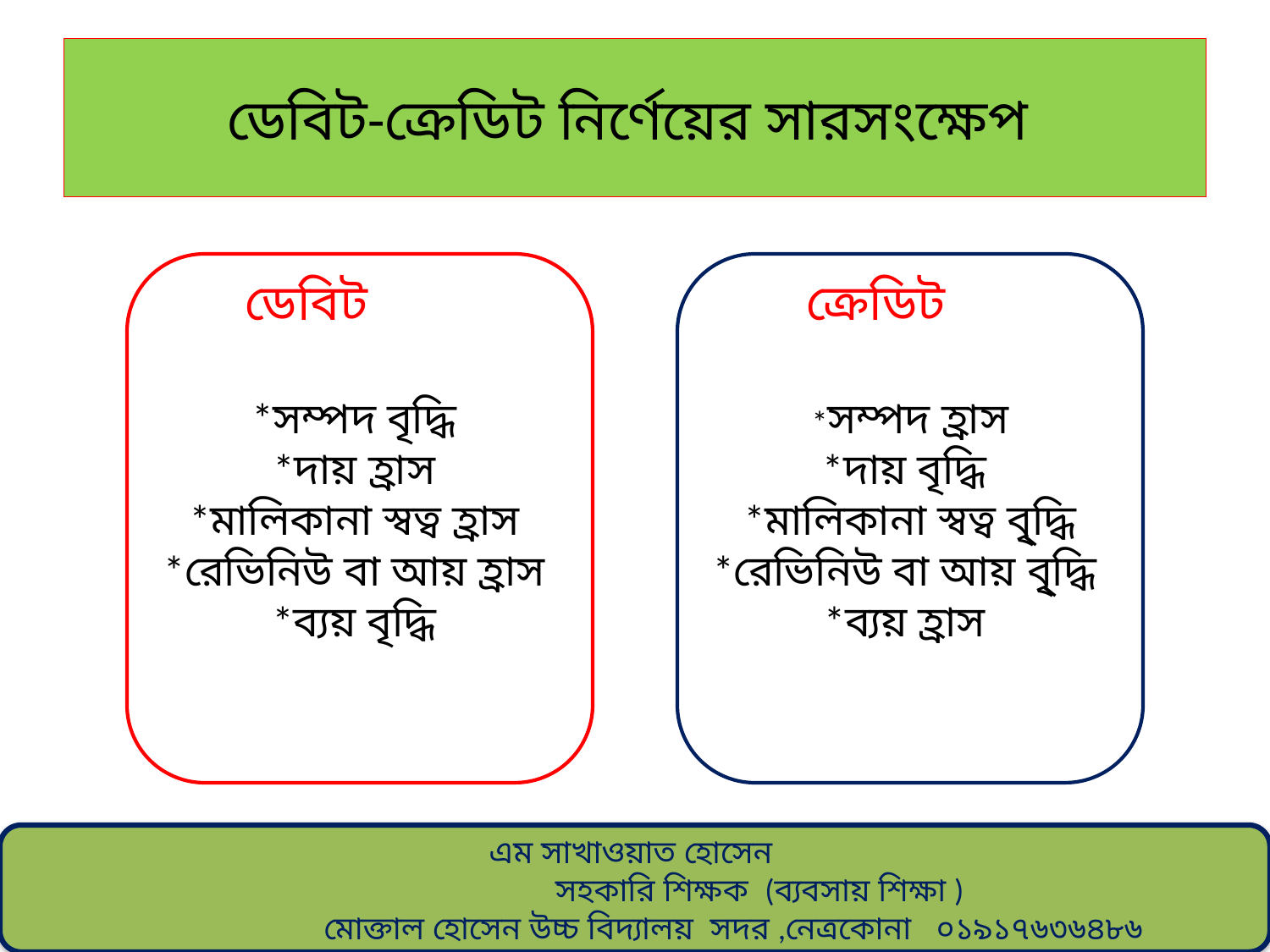

# ডেবিট-ক্রেডিট নির্ণেয়ের সারসংক্ষেপ

*সম্পদ বৃদ্ধি
*দায় হ্রাস
*মালিকানা স্বত্ব হ্রাস
*রেভিনিউ বা আয় হ্রাস
*ব্যয় বৃদ্ধি
*সম্পদ হ্রাস
*দায় বৃদ্ধি
*মালিকানা স্বত্ব বৃ্দ্ধি
*রেভিনিউ বা আয় বৃ্দ্ধি
*ব্যয় হ্রাস
ডেবিট
ক্রেডিট
                                                         এম সাখাওয়াত হোসেন
                                                                 সহকারি শিক্ষক  (ব্যবসায় শিক্ষা )
                                     মোক্তাল হোসেন উচ্চ বিদ্যালয়  সদর ,নেত্রকোনা   ০১৯১৭৬৩৬৪৮৬